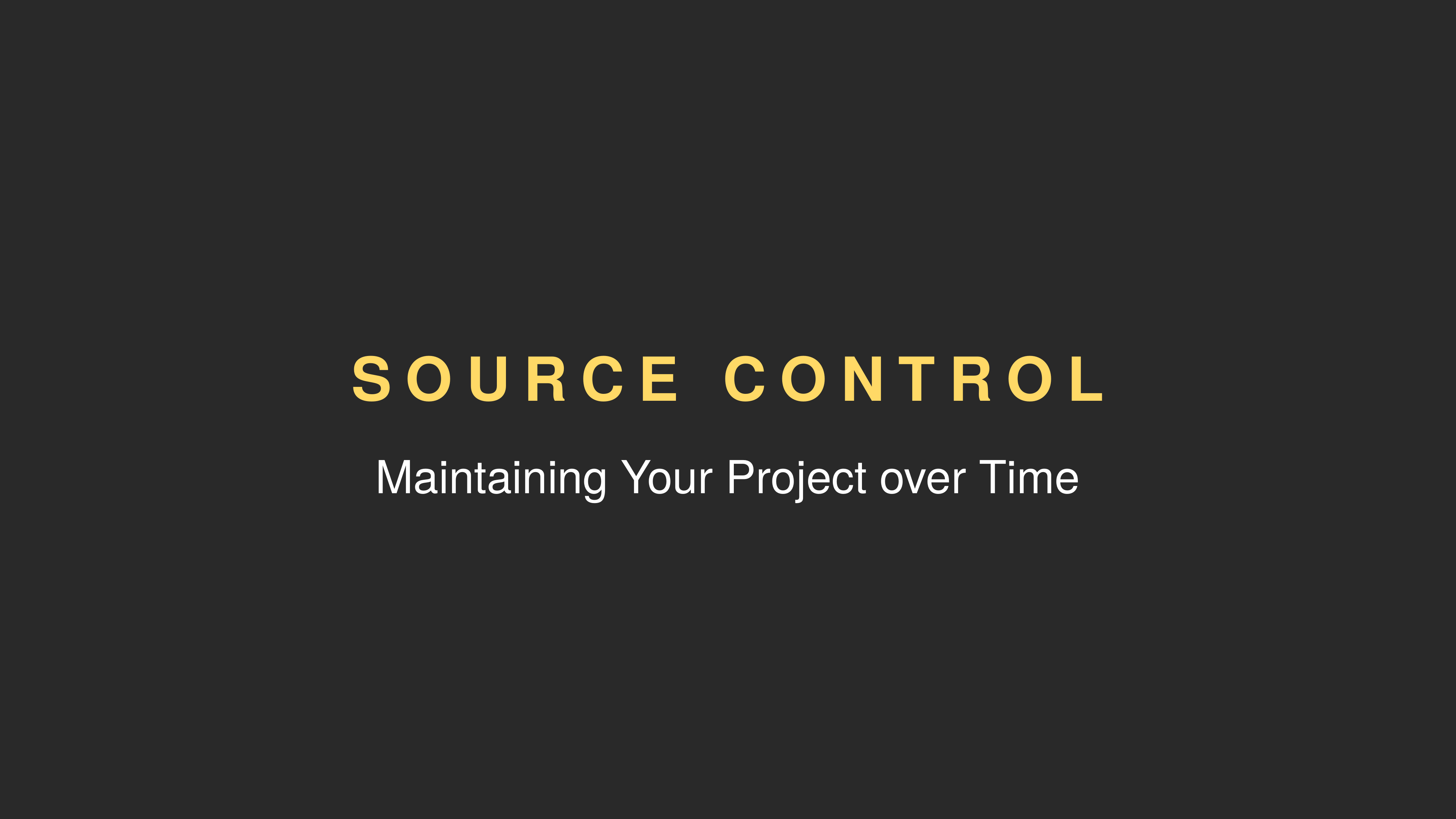

Source Control
Maintaining Your Project over Time